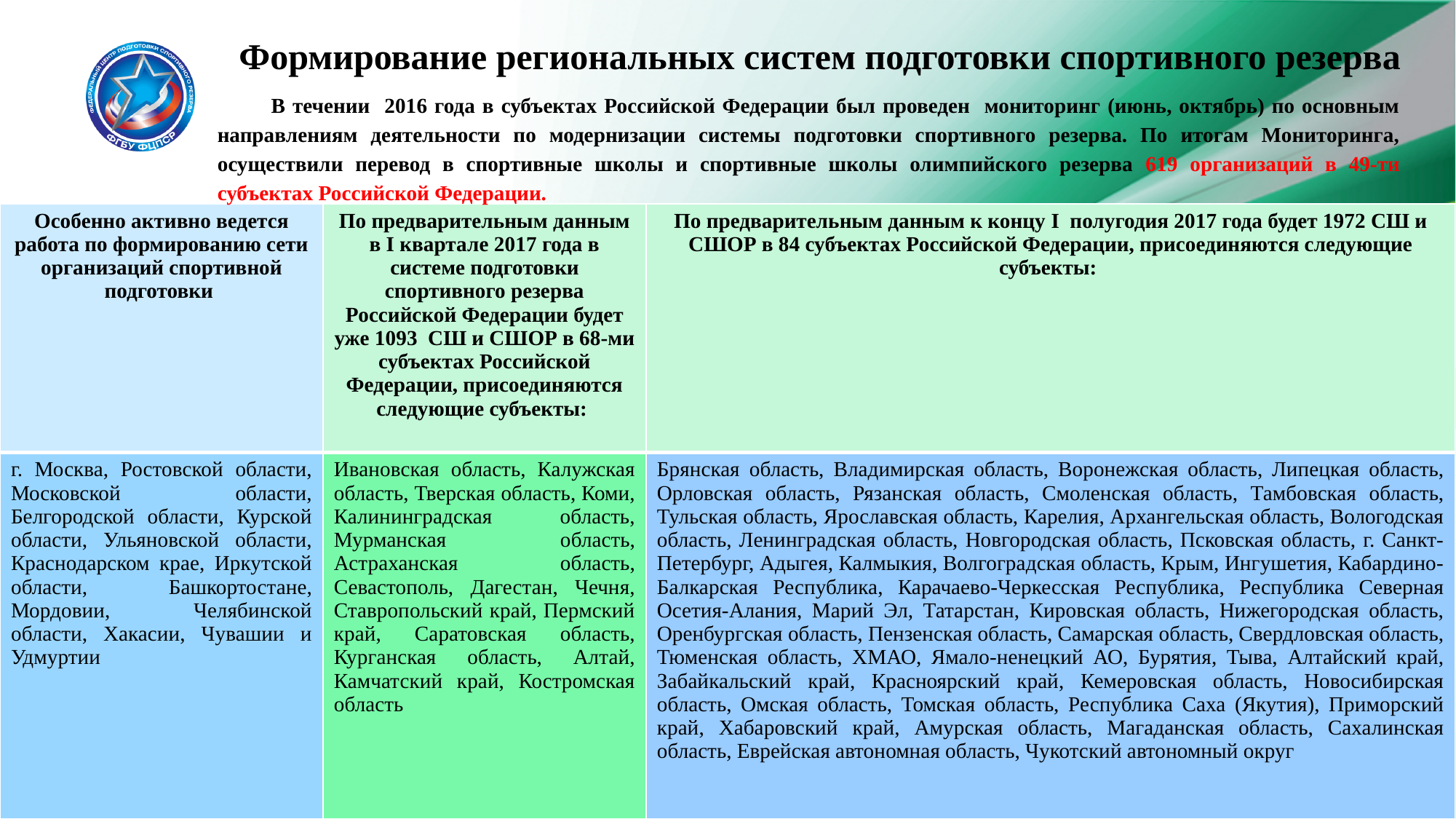

Формирование региональных систем подготовки спортивного резерва
В течении  2016 года в субъектах Российской Федерации был проведен  мониторинг (июнь, октябрь) по основным направлениям деятельности по модернизации системы подготовки спортивного резерва. По итогам Мониторинга, осуществили перевод в спортивные школы и спортивные школы олимпийского резерва 619 организаций в 49-ти субъектах Российской Федерации.

| Особенно активно ведется работа по формированию сети организаций спортивной подготовки | По предварительным данным в I квартале 2017 года в системе подготовки спортивного резерва Российской Федерации будет уже 1093 СШ и СШОР в 68-ми субъектах Российской Федерации, присоединяются следующие субъекты: | По предварительным данным к концу I полугодия 2017 года будет 1972 СШ и СШОР в 84 субъектах Российской Федерации, присоединяются следующие субъекты: |
| --- | --- | --- |
| г. Москва, Ростовской области, Московской области, Белгородской области, Курской области, Ульяновской области, Краснодарском крае, Иркутской области, Башкортостане, Мордовии, Челябинской области, Хакасии, Чувашии и Удмуртии | Ивановская область, Калужская область, Тверская область, Коми, Калининградская область, Мурманская область, Астраханская область, Севастополь, Дагестан, Чечня, Ставропольский край, Пермский край, Саратовская область, Курганская область, Алтай, Камчатский край, Костромская область | Брянская область, Владимирская область, Воронежская область, Липецкая область, Орловская область, Рязанская область, Смоленская область, Тамбовская область, Тульская область, Ярославская область, Карелия, Архангельская область, Вологодская область, Ленинградская область, Новгородская область, Псковская область, г. Санкт-Петербург, Адыгея, Калмыкия, Волгоградская область, Крым, Ингушетия, Кабардино-Балкарская Республика, Карачаево-Черкесская Республика, Республика Северная Осетия-Алания, Марий Эл, Татарстан, Кировская область, Нижегородская область, Оренбургская область, Пензенская область, Самарская область, Свердловская область, Тюменская область, ХМАО, Ямало-ненецкий АО, Бурятия, Тыва, Алтайский край, Забайкальский край, Красноярский край, Кемеровская область, Новосибирская область, Омская область, Томская область, Республика Саха (Якутия), Приморский край, Хабаровский край, Амурская область, Магаданская область, Сахалинская область, Еврейская автономная область, Чукотский автономный округ |